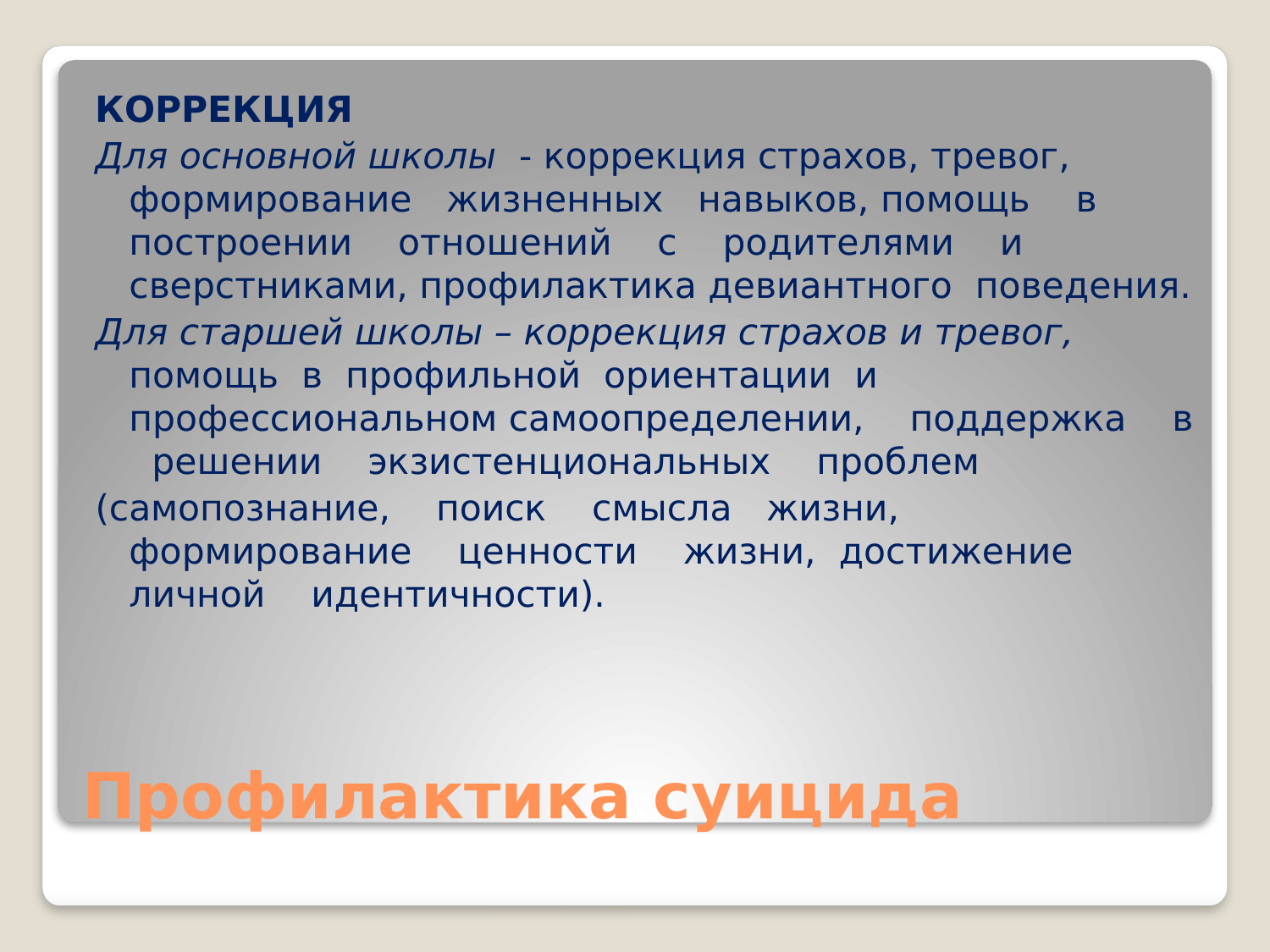

КОРРЕКЦИЯ
Для основной школы  - коррекция страхов, тревог, формирование   жизненных   навыков, помощь    в    построении    отношений    с    родителями    и сверстниками, профилактика девиантного  поведения.
Для старшей школы – коррекция страхов и тревог, помощь  в  профильной  ориентации  и  профессиональном самоопределении,    поддержка    в   решении    экзистенциональных    проблем
(самопознание,    поиск    смысла   жизни,   формирование    ценности    жизни,  достижение    личной    идентичности).

# Профилактика суицида